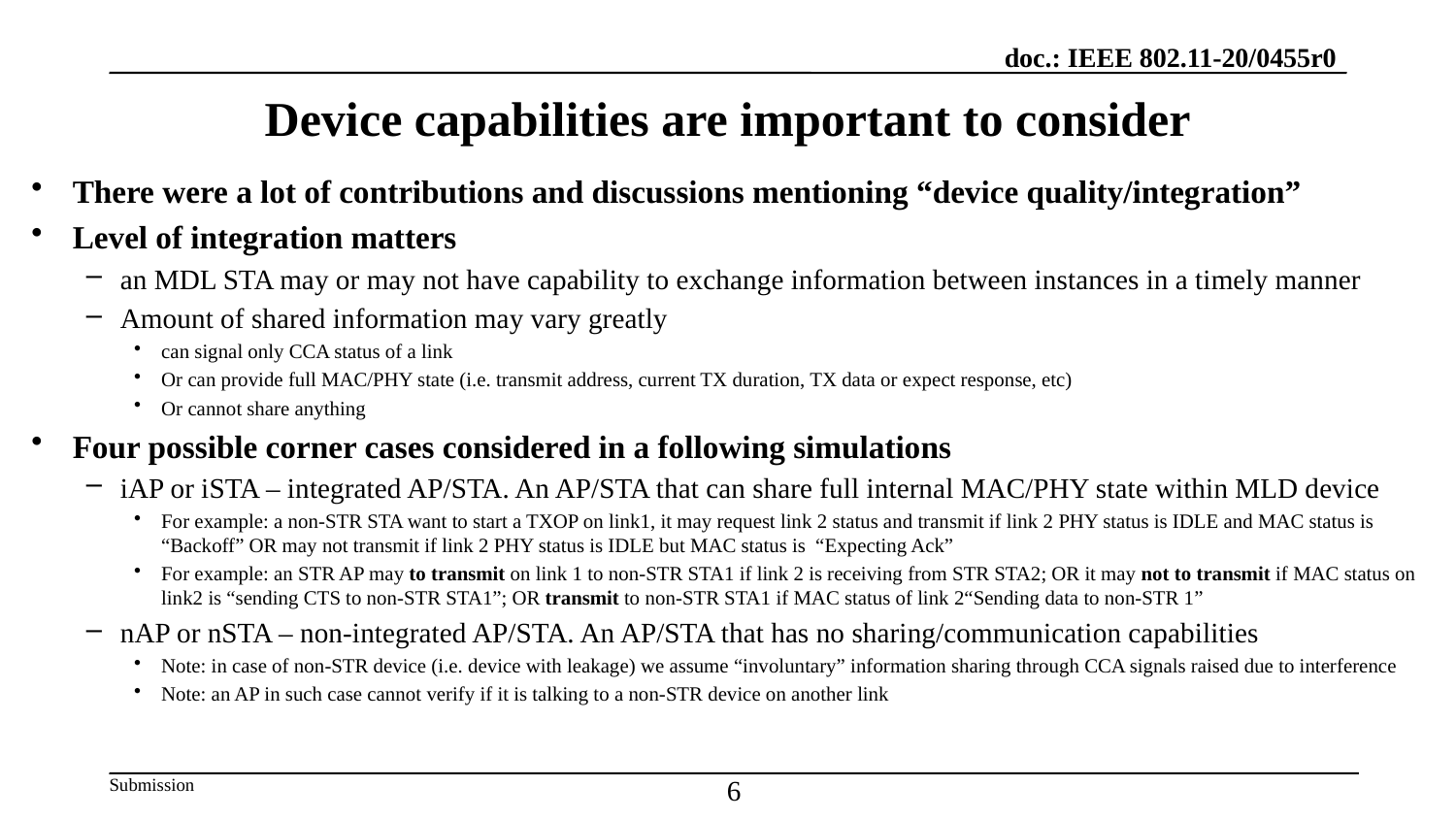

# Device capabilities are important to consider
There were a lot of contributions and discussions mentioning “device quality/integration”
Level of integration matters
an MDL STA may or may not have capability to exchange information between instances in a timely manner
Amount of shared information may vary greatly
can signal only CCA status of a link
Or can provide full MAC/PHY state (i.e. transmit address, current TX duration, TX data or expect response, etc)
Or cannot share anything
Four possible corner cases considered in a following simulations
iAP or iSTA – integrated AP/STA. An AP/STA that can share full internal MAC/PHY state within MLD device
For example: a non-STR STA want to start a TXOP on link1, it may request link 2 status and transmit if link 2 PHY status is IDLE and MAC status is “Backoff” OR may not transmit if link 2 PHY status is IDLE but MAC status is  “Expecting Ack”
For example: an STR AP may to transmit on link 1 to non-STR STA1 if link 2 is receiving from STR STA2; OR it may not to transmit if MAC status on link2 is “sending CTS to non-STR STA1”; OR transmit to non-STR STA1 if MAC status of link 2“Sending data to non-STR 1”
nAP or nSTA – non-integrated AP/STA. An AP/STA that has no sharing/communication capabilities
Note: in case of non-STR device (i.e. device with leakage) we assume “involuntary” information sharing through CCA signals raised due to interference
Note: an AP in such case cannot verify if it is talking to a non-STR device on another link
6